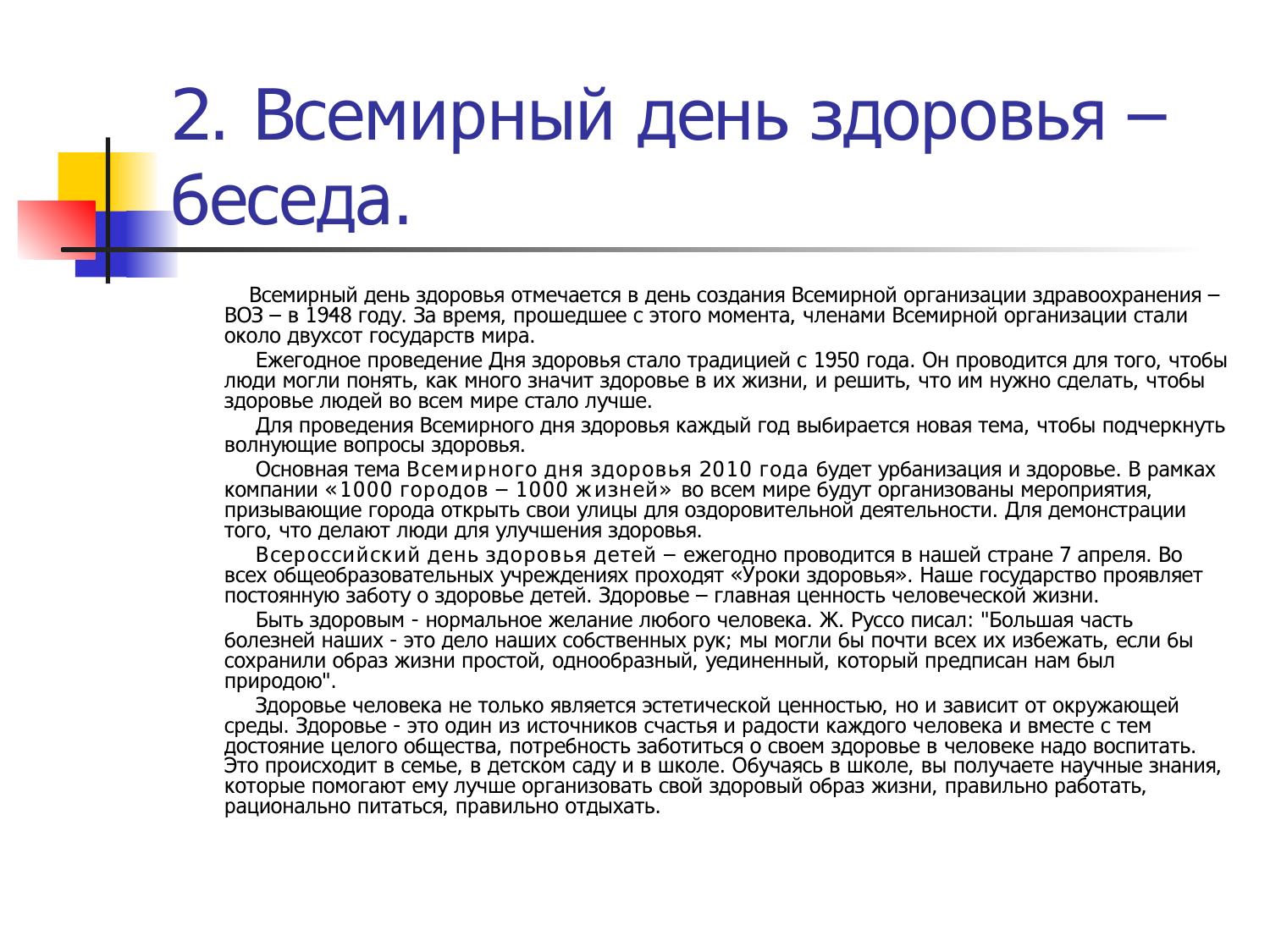

# 2. Всемирный день здоровья – беседа.
           Всемирный день здоровья отмечается в день создания Всемирной организации здравоохранения – ВОЗ – в 1948 году. За время, прошедшее с этого момента, членами Всемирной организации стали около двухсот государств мира.
            Ежегодное проведение Дня здоровья стало традицией с 1950 года. Он проводится для того, чтобы люди могли понять, как много значит здоровье в их жизни, и решить, что им нужно сделать, чтобы здоровье людей во всем мире стало лучше.
            Для проведения Всемирного дня здоровья каждый год выбирается новая тема, чтобы подчеркнуть волнующие вопросы здоровья.
            Основная тема Всемирного дня здоровья 2010 года будет урбанизация и здоровье. В рамках компании «1000 городов – 1000 жизней» во всем мире будут организованы мероприятия, призывающие города открыть свои улицы для оздоровительной деятельности. Для демонстрации того, что делают люди для улучшения здоровья.
            Всероссийский день здоровья детей – ежегодно проводится в нашей стране 7 апреля. Во всех общеобразовательных учреждениях проходят «Уроки здоровья». Наше государство проявляет постоянную заботу о здоровье детей. Здоровье – главная ценность человеческой жизни.
            Быть здоровым - нормальное желание любого человека. Ж. Руссо писал: "Большая часть болезней наших - это дело наших собственных рук; мы могли бы почти всех их избежать, если бы сохранили образ жизни простой, однообразный, уединенный, который предписан нам был природою".
            Здоровье человека не только является эстетической ценностью, но и зависит от окружающей среды. Здоровье - это один из источников счастья и радости каждого человека и вместе с тем достояние целого общества, потребность заботиться о своем здоровье в человеке надо воспитать. Это происходит в семье, в детском саду и в школе. Обучаясь в школе, вы получаете научные знания, которые помогают ему лучше организовать свой здоровый образ жизни, правильно работать, рационально питаться, правильно отдыхать.